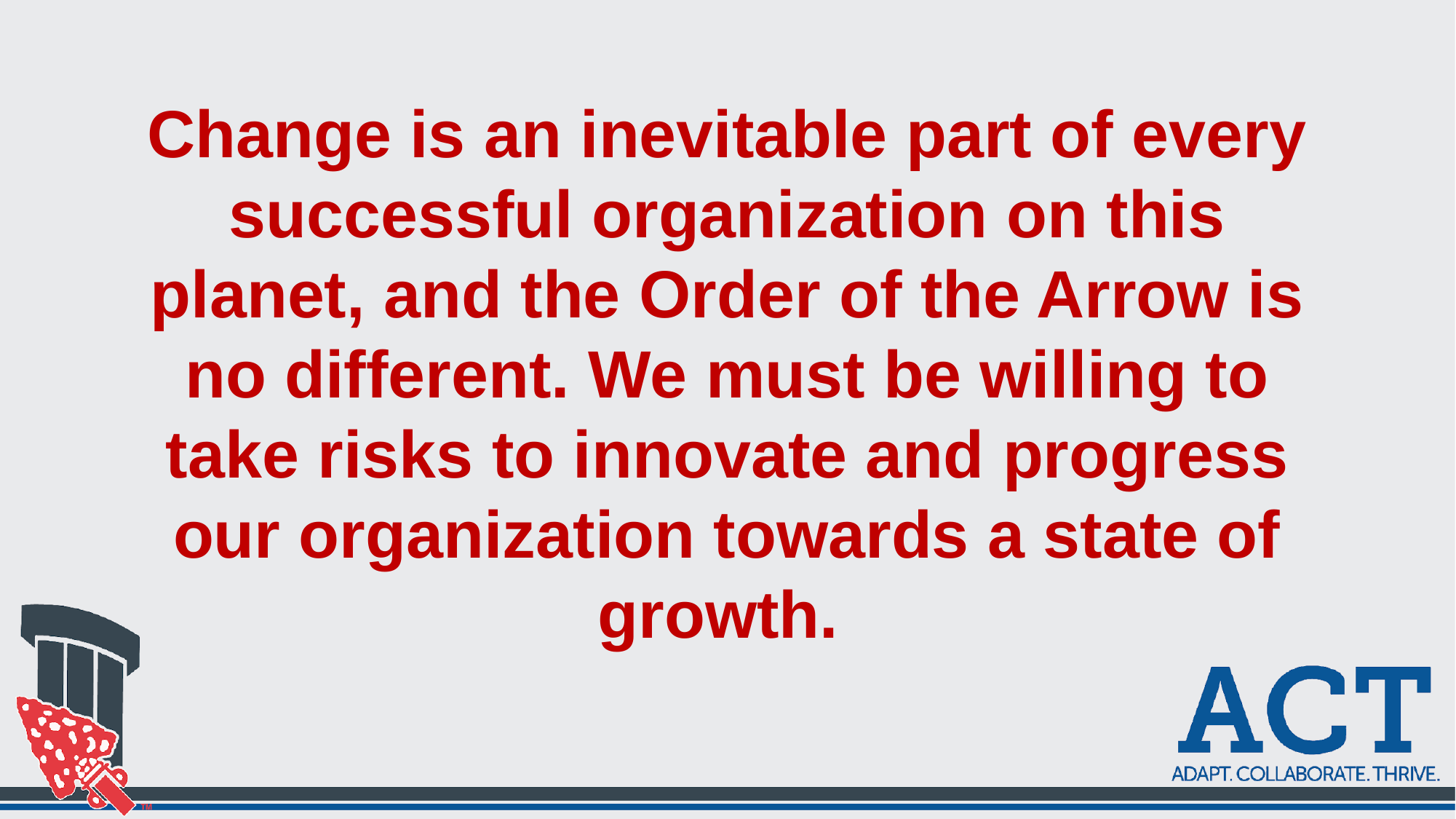

# Change is an inevitable part of every successful organization on this planet, and the Order of the Arrow is no different. We must be willing to take risks to innovate and progress our organization towards a state of growth.